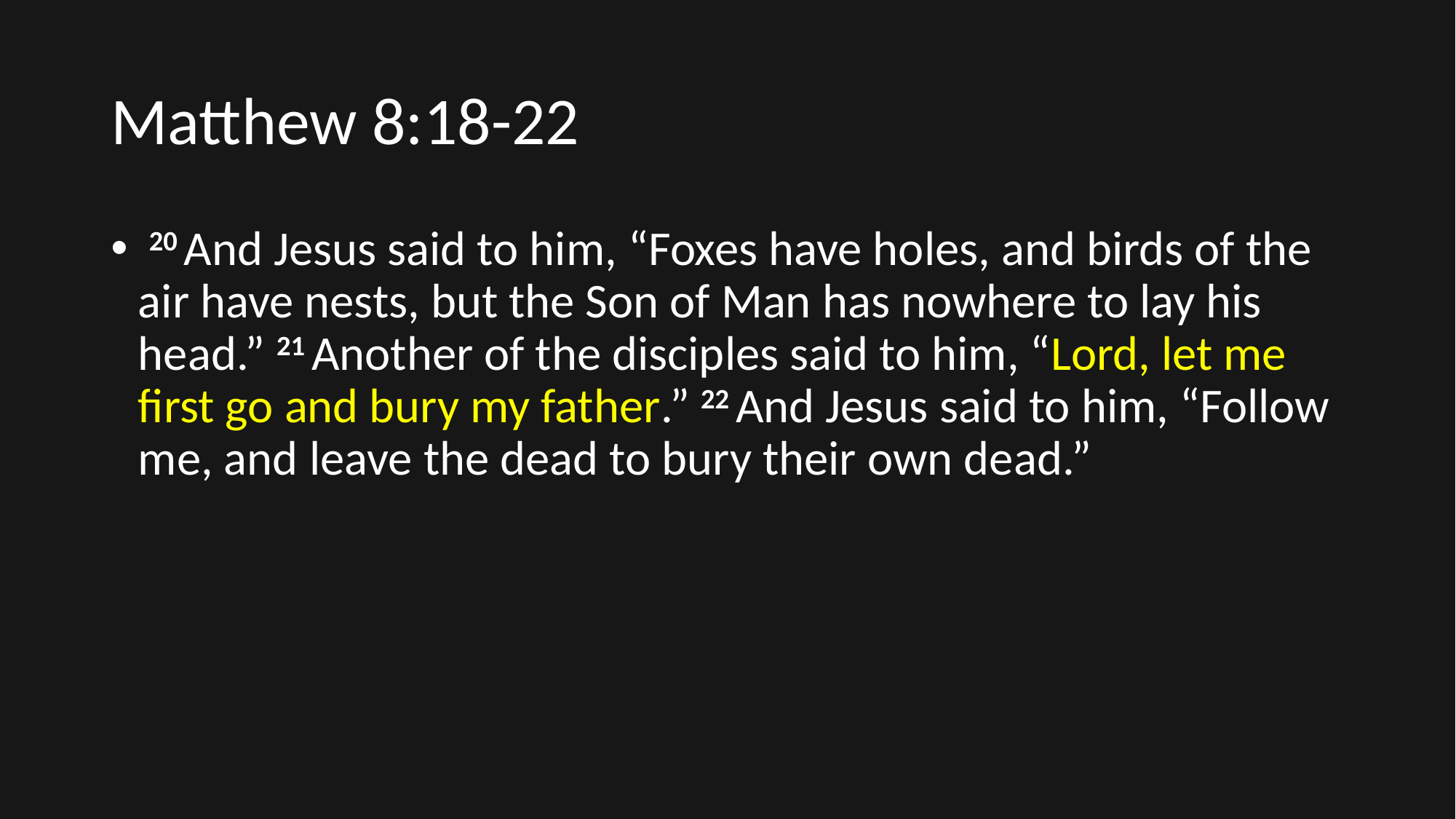

# Matthew 8:18-22
 20 And Jesus said to him, “Foxes have holes, and birds of the air have nests, but the Son of Man has nowhere to lay his head.” 21 Another of the disciples said to him, “Lord, let me first go and bury my father.” 22 And Jesus said to him, “Follow me, and leave the dead to bury their own dead.”